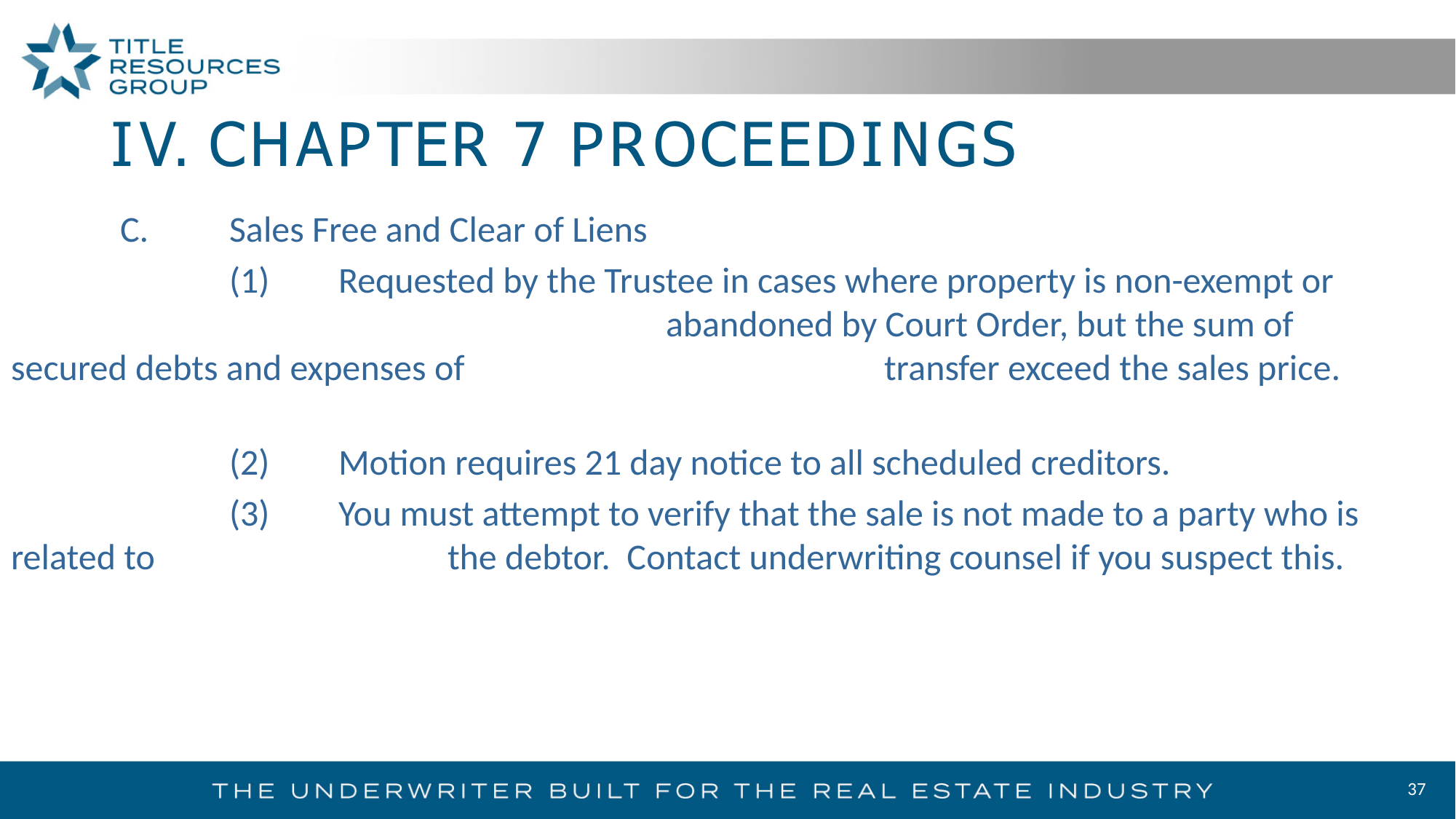

# IV. CHAPTER 7 PROCEEDINGS
	C.	Sales Free and Clear of Liens
		(1)	Requested by the Trustee in cases where property is non-exempt or 						abandoned by Court Order, but the sum of secured debts and expenses of 				transfer exceed the sales price.
		(2)	Motion requires 21 day notice to all scheduled creditors.
		(3)	You must attempt to verify that the sale is not made to a party who is related to 			the debtor.  Contact underwriting counsel if you suspect this.
37